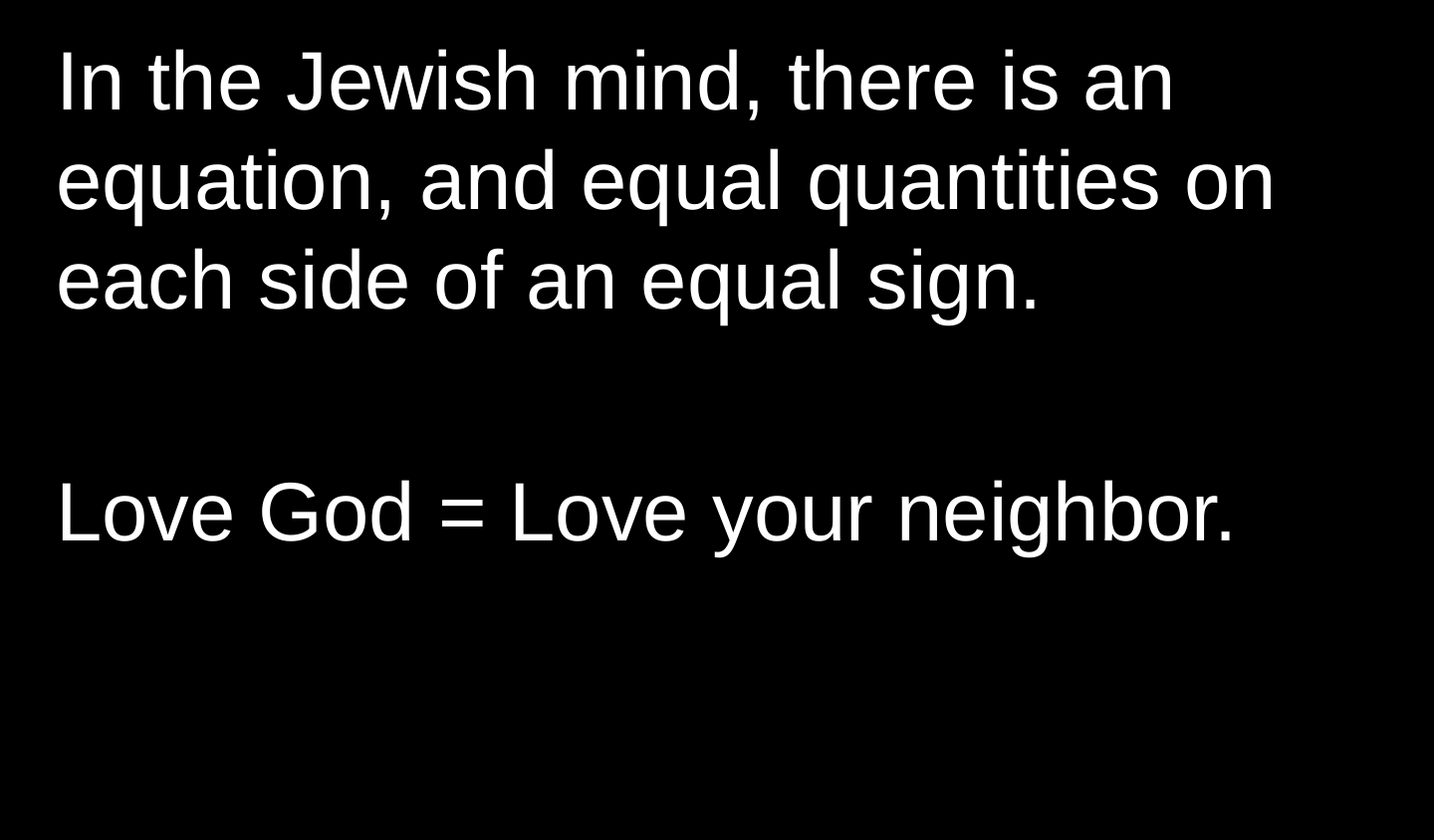

In the Jewish mind, there is an equation, and equal quantities on each side of an equal sign.

Love God = Love your neighbor.